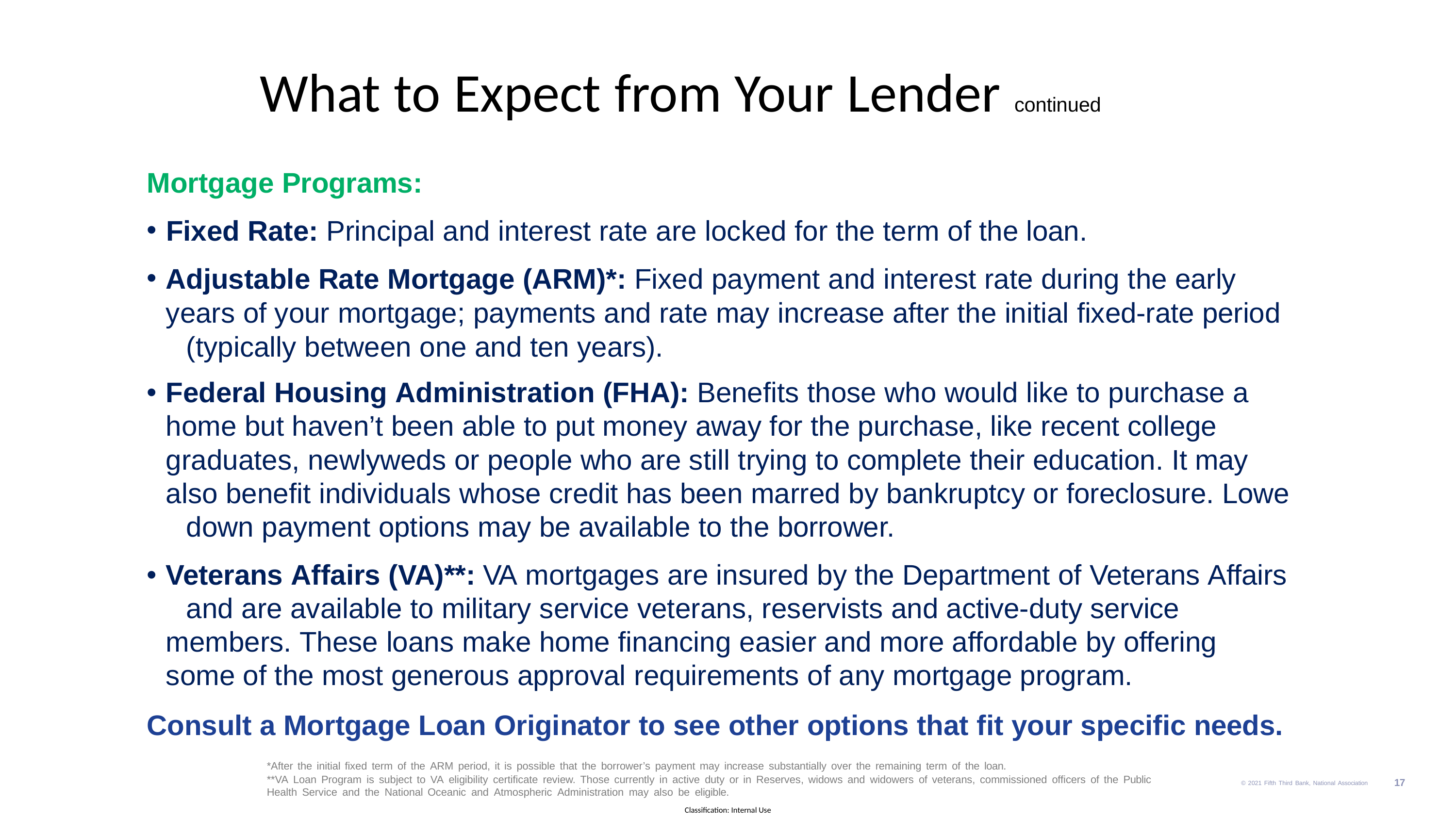

# What to Expect from Your Lender continued
Mortgage Programs:
Fixed Rate: Principal and interest rate are locked for the term of the loan.
Adjustable Rate Mortgage (ARM)*: Fixed payment and interest rate during the early 	years of your mortgage; payments and rate may increase after the initial fixed-rate period 	(typically between one and ten years).
Federal Housing Administration (FHA): Benefits those who would like to purchase a 	home but haven’t been able to put money away for the purchase, like recent college 	graduates, newlyweds or people who are still trying to complete their education. It may 	also benefit individuals whose credit has been marred by bankruptcy or foreclosure. Lowe 	down payment options may be available to the borrower.
Veterans Affairs (VA)**: VA mortgages are insured by the Department of Veterans Affairs 	and are available to military service veterans, reservists and active-duty service 	members. These loans make home financing easier and more affordable by offering 	some of the most generous approval requirements of any mortgage program.
Consult a Mortgage Loan Originator to see other options that fit your specific needs.
*After the initial fixed term of the ARM period, it is possible that the borrower’s payment may increase substantially over the remaining term of the loan.
**VA Loan Program is subject to VA eligibility certificate review. Those currently in active duty or in Reserves, widows and widowers of veterans, commissioned officers of the Public Health Service and the National Oceanic and Atmospheric Administration may also be eligible.
17
© 2021 Fifth Third Bank, National Association